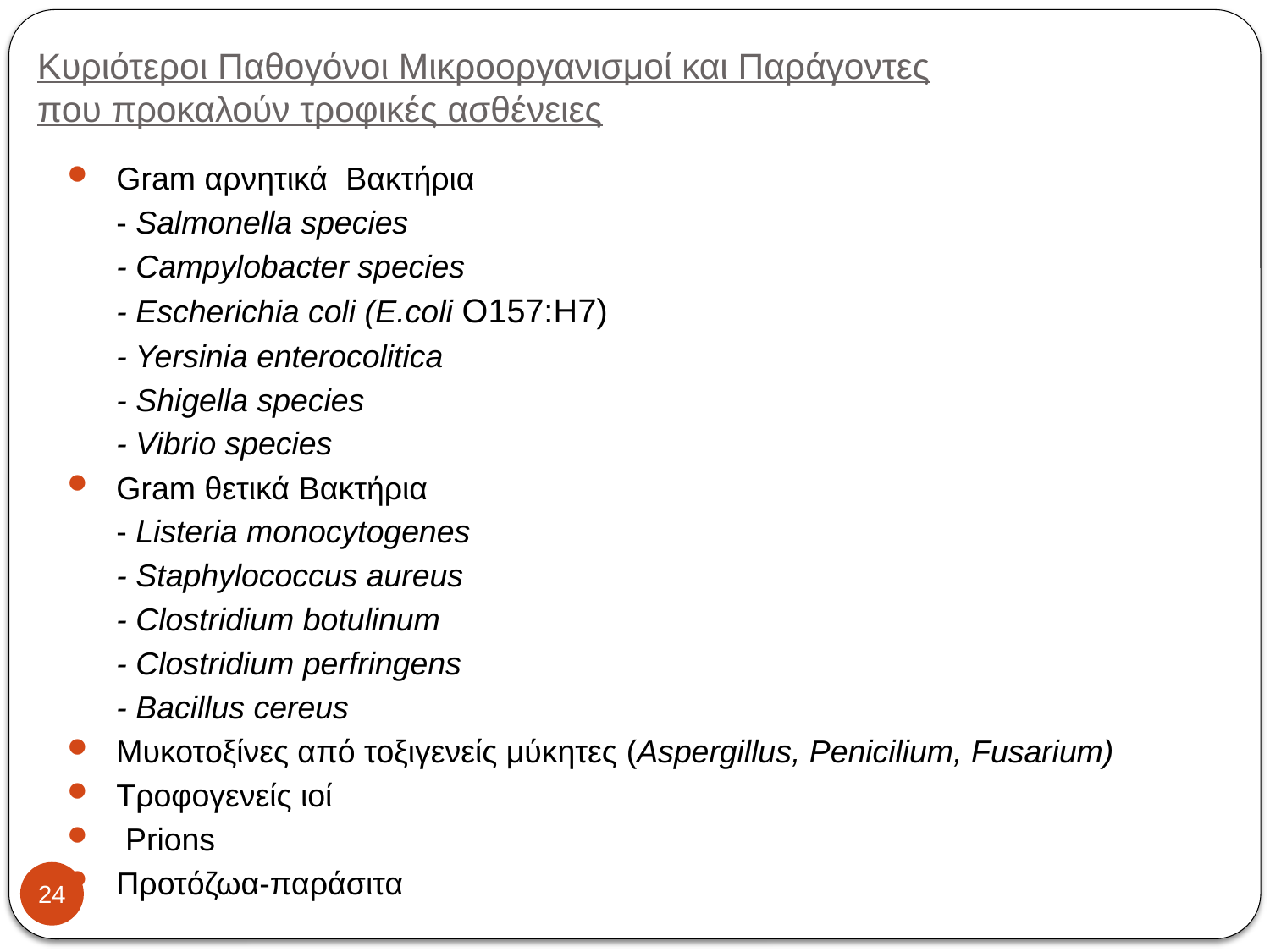

# Κυριότεροι Παθογόνοι Μικροοργανισμοί και Παράγοντες που προκαλούν τροφικές ασθένειες
Gram αρνητικά  Βακτήρια
	- Salmonella species
	- Campylobacter species
	- Escherichia coli (E.coli O157:H7)
	- Yersinia enterocolitica
	- Shigella species
	- Vibrio species
Gram θετικά Βακτήρια
	- Listeria monocytogenes
	- Staphylococcus aureus
	- Clostridium botulinum
	- Clostridium perfringens
	- Bacillus cereus
Μυκοτοξίνες από τοξιγενείς μύκητες (Aspergillus, Penicilium, Fusarium)
Τροφογενείς ιοί
 Prions
Προτόζωα-παράσιτα
24